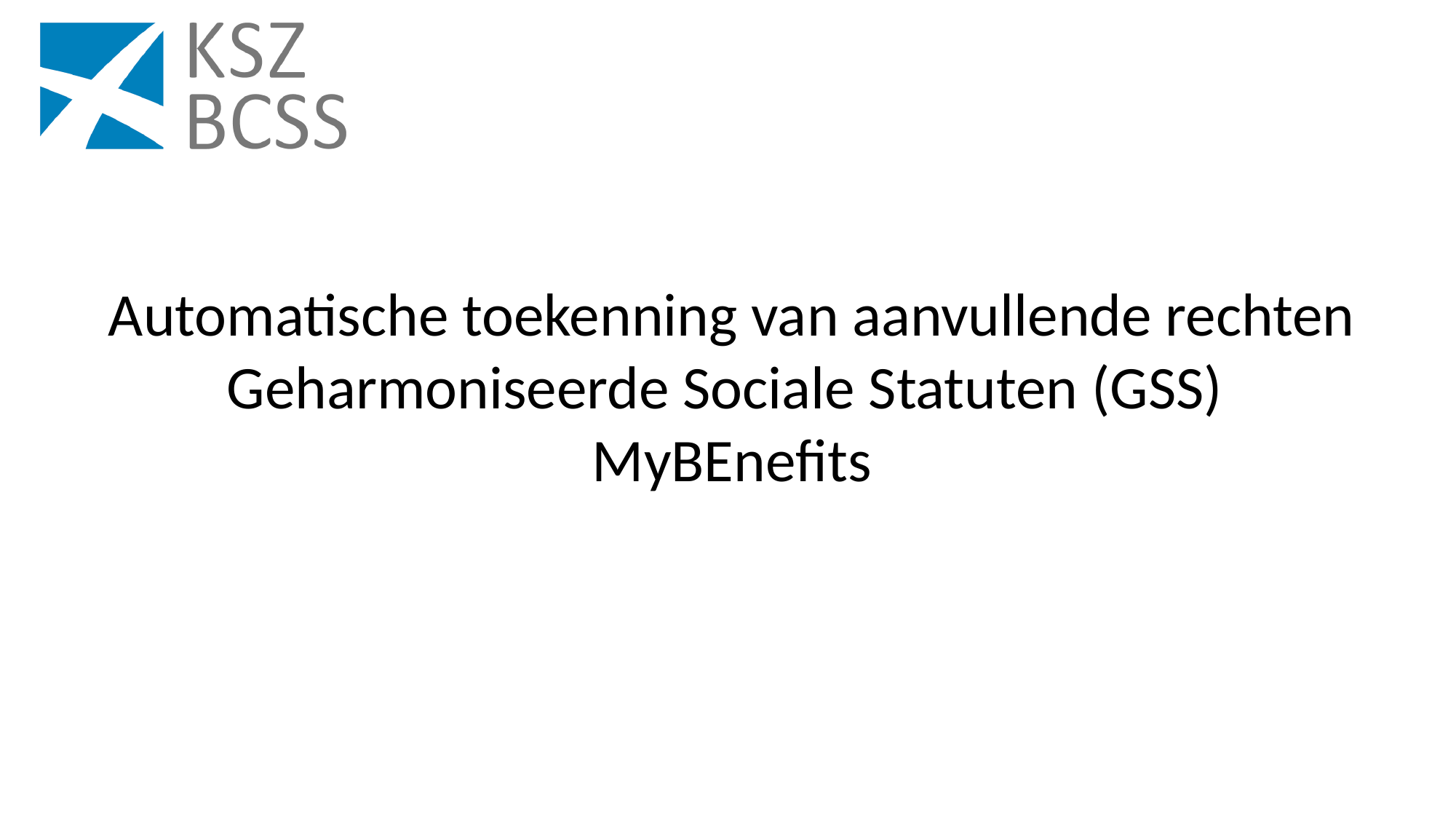

# Automatische toekenning van aanvullende rechten Geharmoniseerde Sociale Statuten (GSS) MyBEnefits